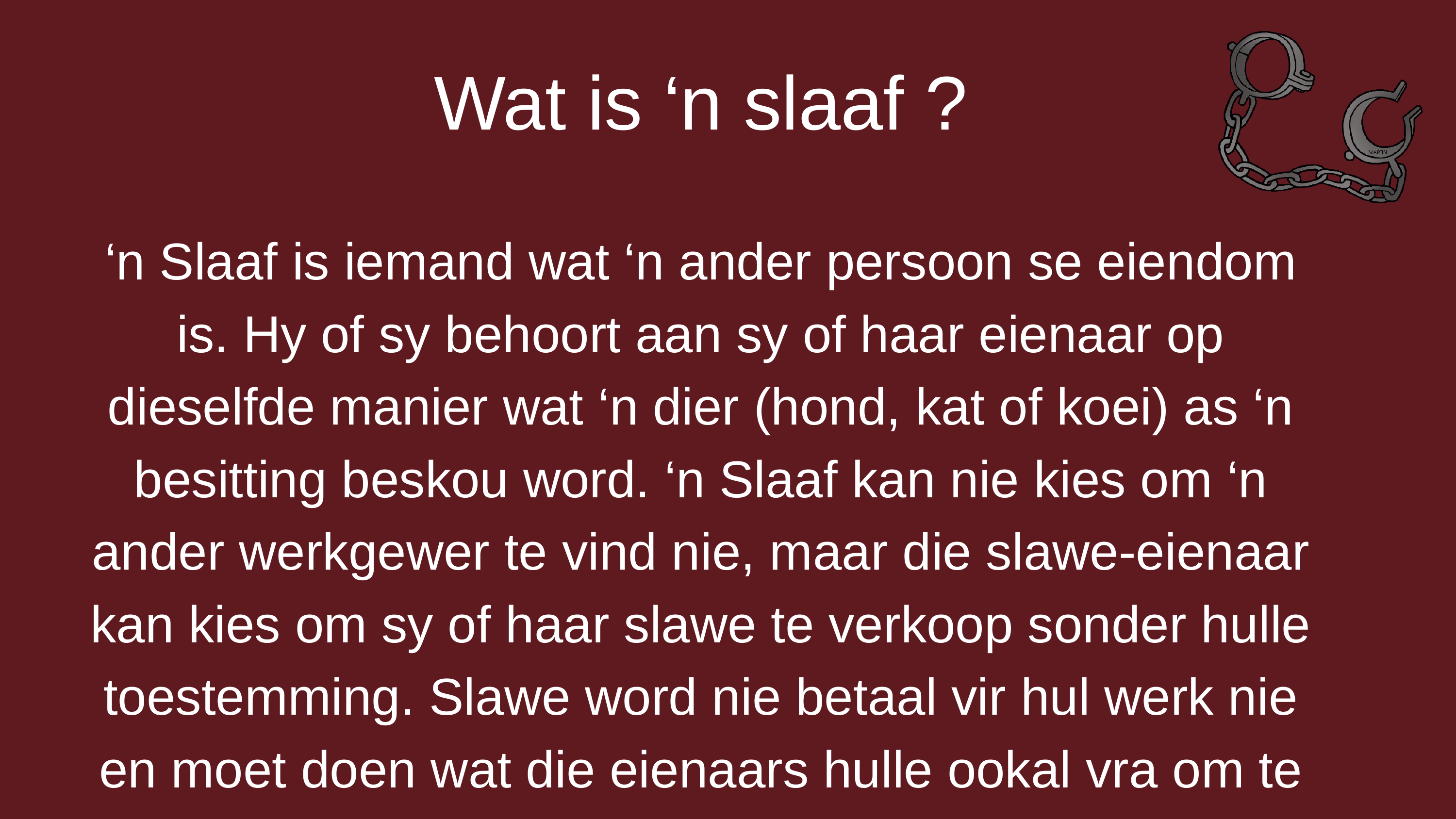

Wat is ‘n slaaf ?

‘n Slaaf is iemand wat ‘n ander persoon se eiendom is. Hy of sy behoort aan sy of haar eienaar op dieselfde manier wat ‘n dier (hond, kat of koei) as ‘n besitting beskou word. ‘n Slaaf kan nie kies om ‘n ander werkgewer te vind nie, maar die slawe-eienaar kan kies om sy of haar slawe te verkoop sonder hulle toestemming. Slawe word nie betaal vir hul werk nie en moet doen wat die eienaars hulle ookal vra om te doen.